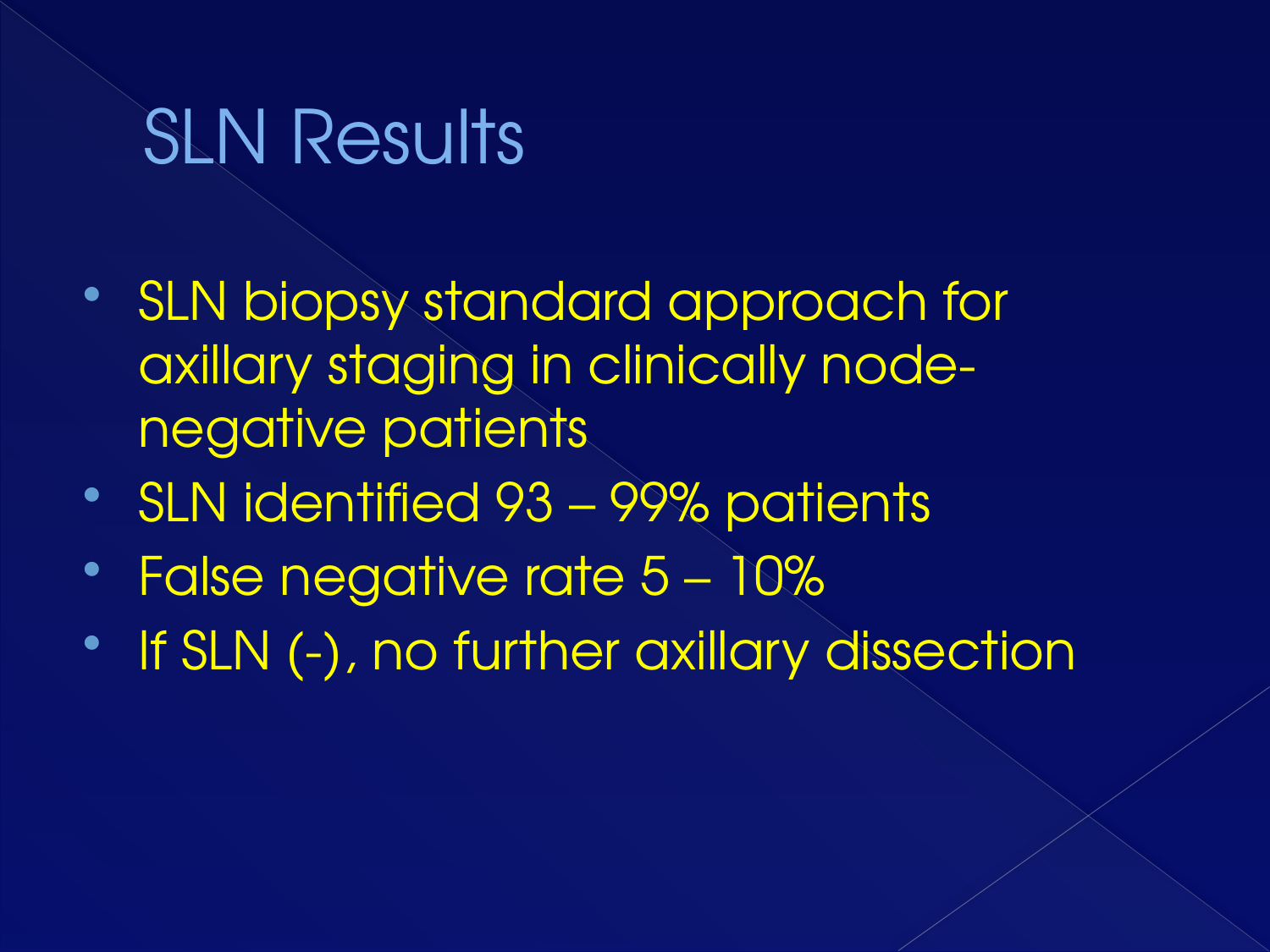

# SLN Results
SLN biopsy standard approach for axillary staging in clinically node-negative patients
SLN identified 93 – 99% patients
False negative rate 5 – 10%
If SLN (-), no further axillary dissection